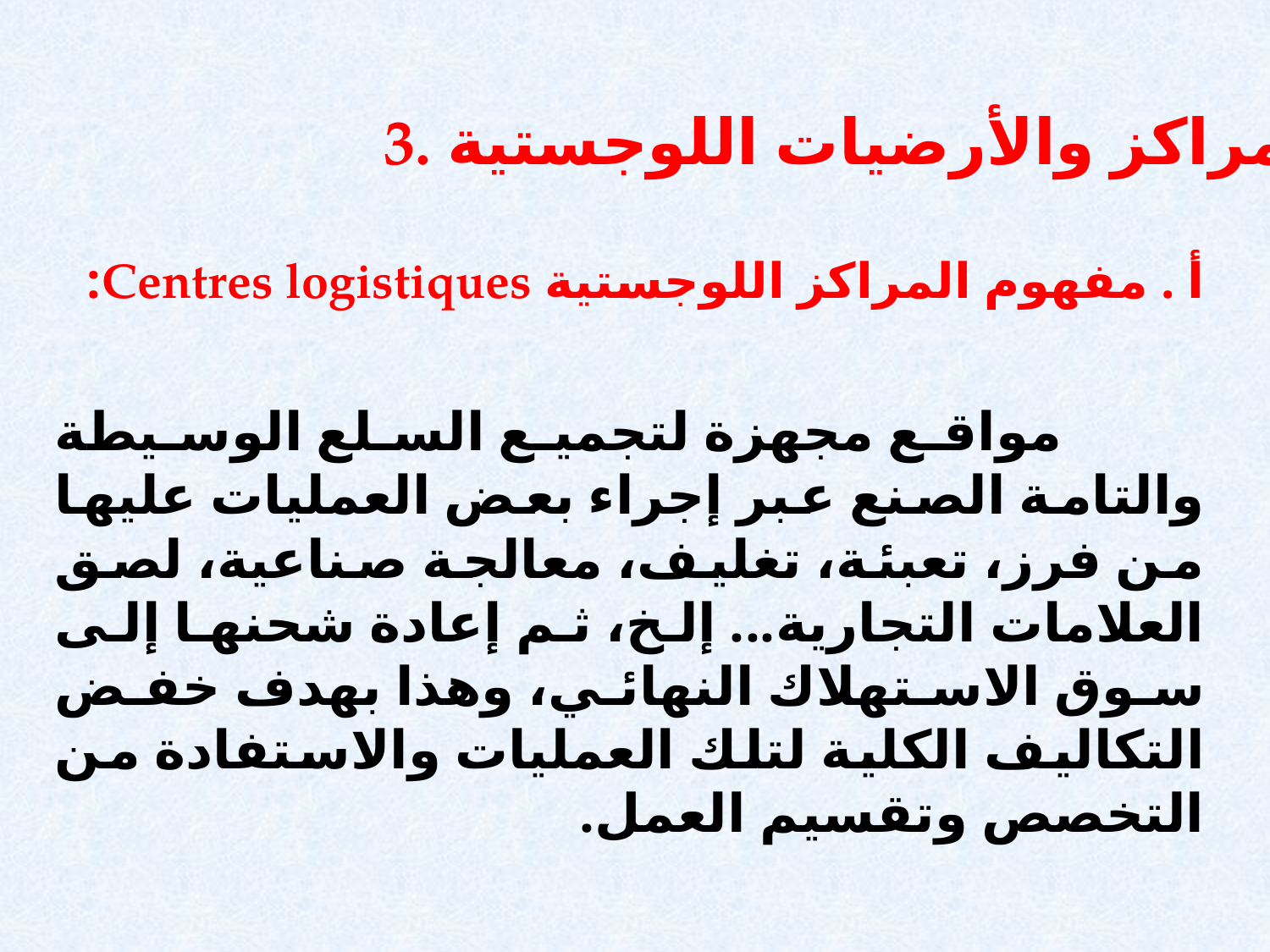

3. المراكز والأرضيات اللوجستية:
أ . مفهوم المراكز اللوجستية Centres logistiques:
     مواقع مجهزة لتجميع السلع الوسيطة والتامة الصنع عبر إجراء بعض العمليات عليها من فرز، تعبئة، تغليف، معالجة صناعية، لصق العلامات التجارية... إلخ، ثم إعادة شحنها إلى سوق الاستهلاك النهائي، وهذا بهدف خفض التكاليف الكلية لتلك العمليات والاستفادة من التخصص وتقسيم العمل.